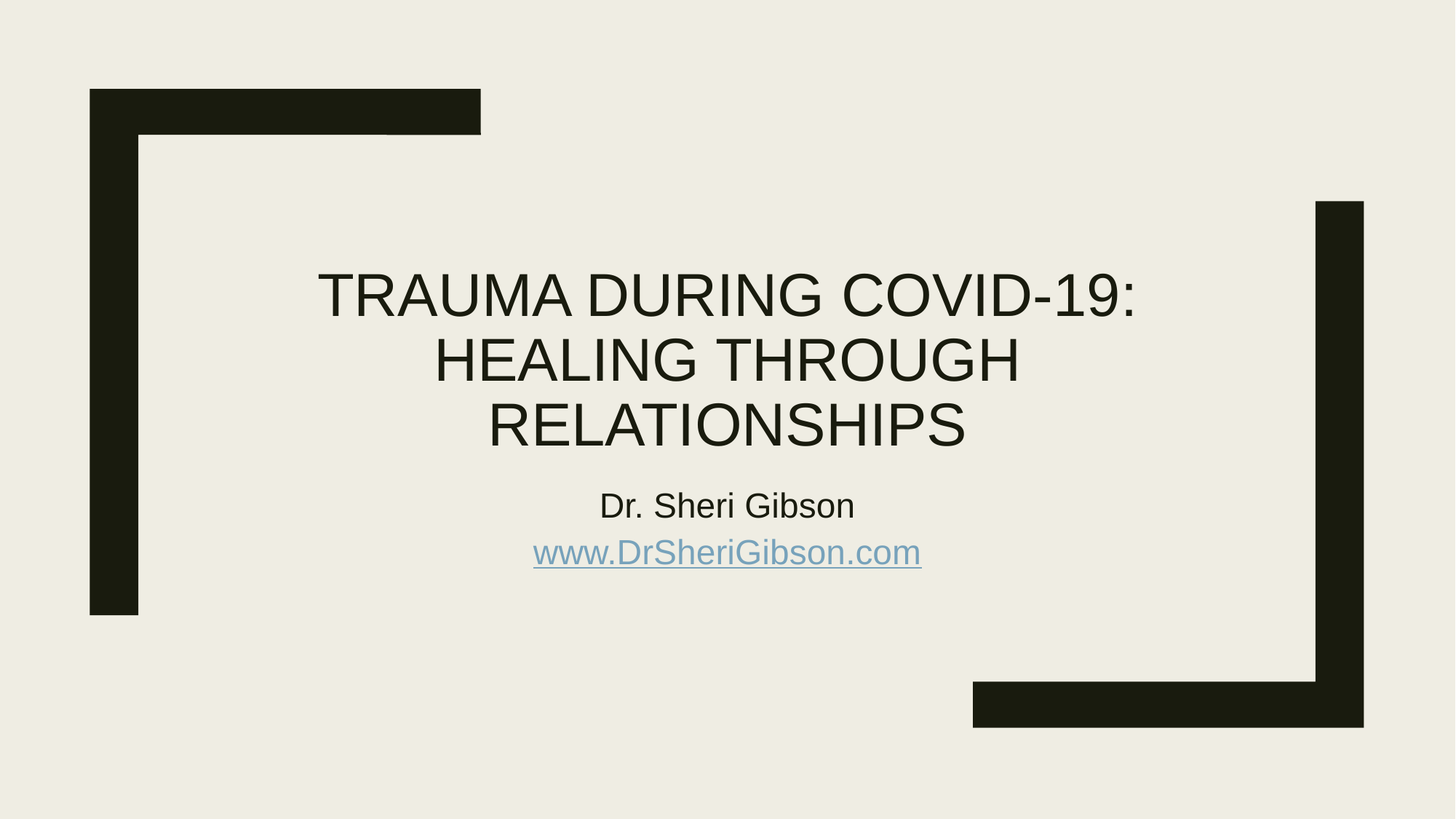

# Trauma During COVID-19: Healing Through Relationships
Dr. Sheri Gibson
www.DrSheriGibson.com